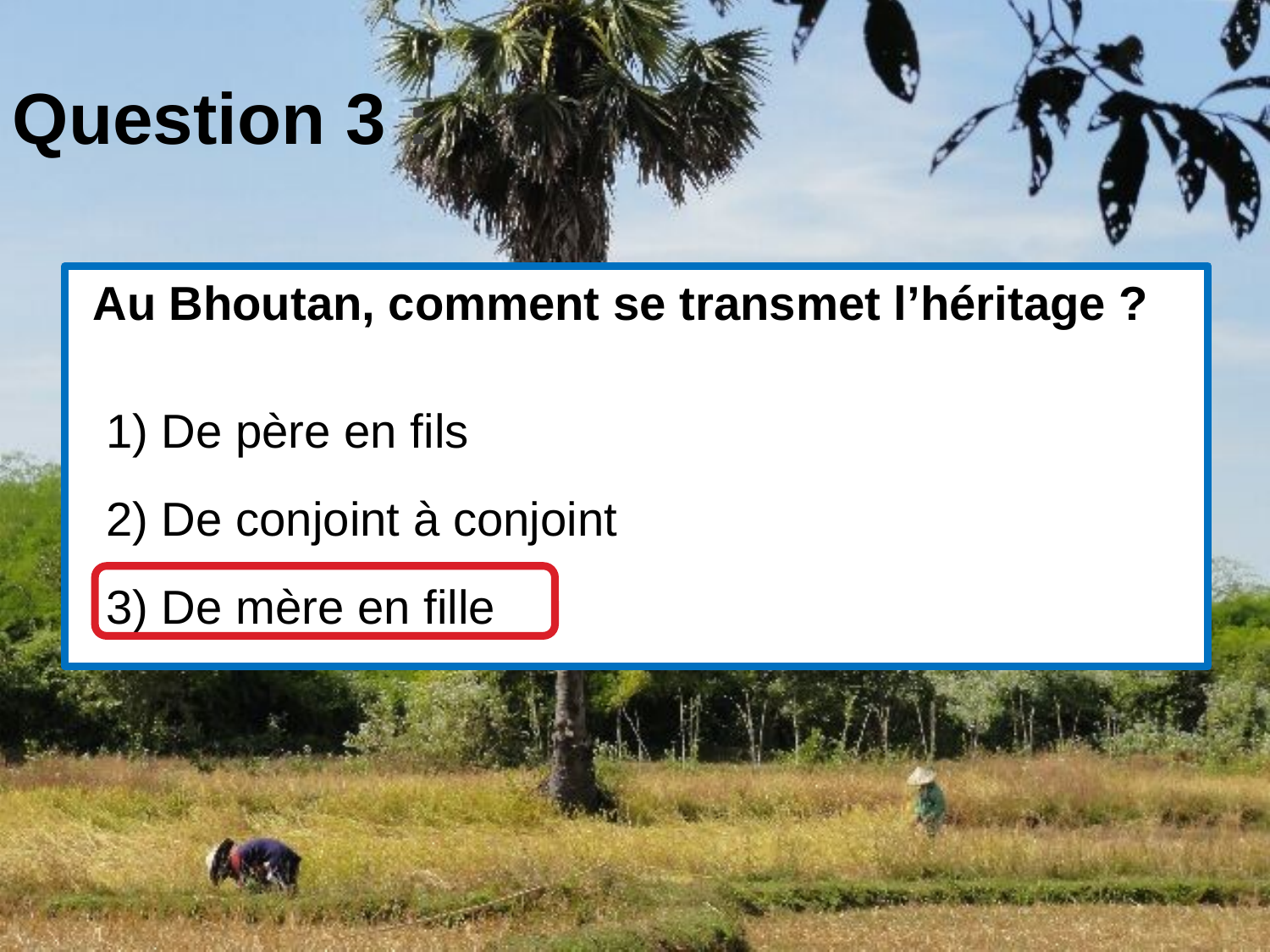

# Question 3 :
Au Bhoutan, comment se transmet l’héritage ?

 1) De père en fils

 2) De conjoint à conjoint

 3) De mère en fille